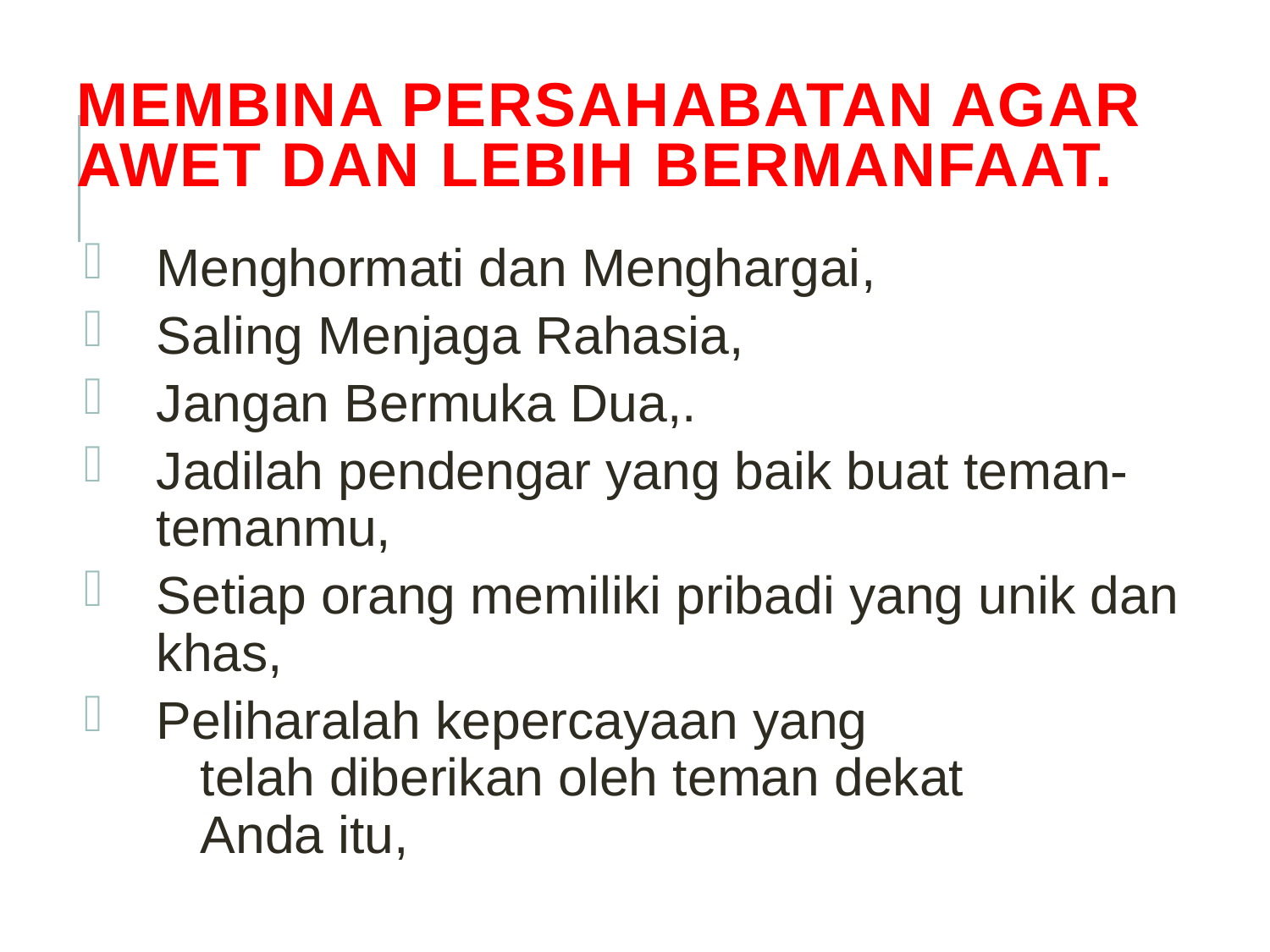

# Membina persahabatan agar awet dan lebih bermanfaat.
Menghormati dan Menghargai,
Saling Menjaga Rahasia,
Jangan Bermuka Dua,.
Jadilah pendengar yang baik buat teman-temanmu,
Setiap orang memiliki pribadi yang unik dan khas,
Peliharalah kepercayaan yang                           telah diberikan oleh teman dekat                     Anda itu,